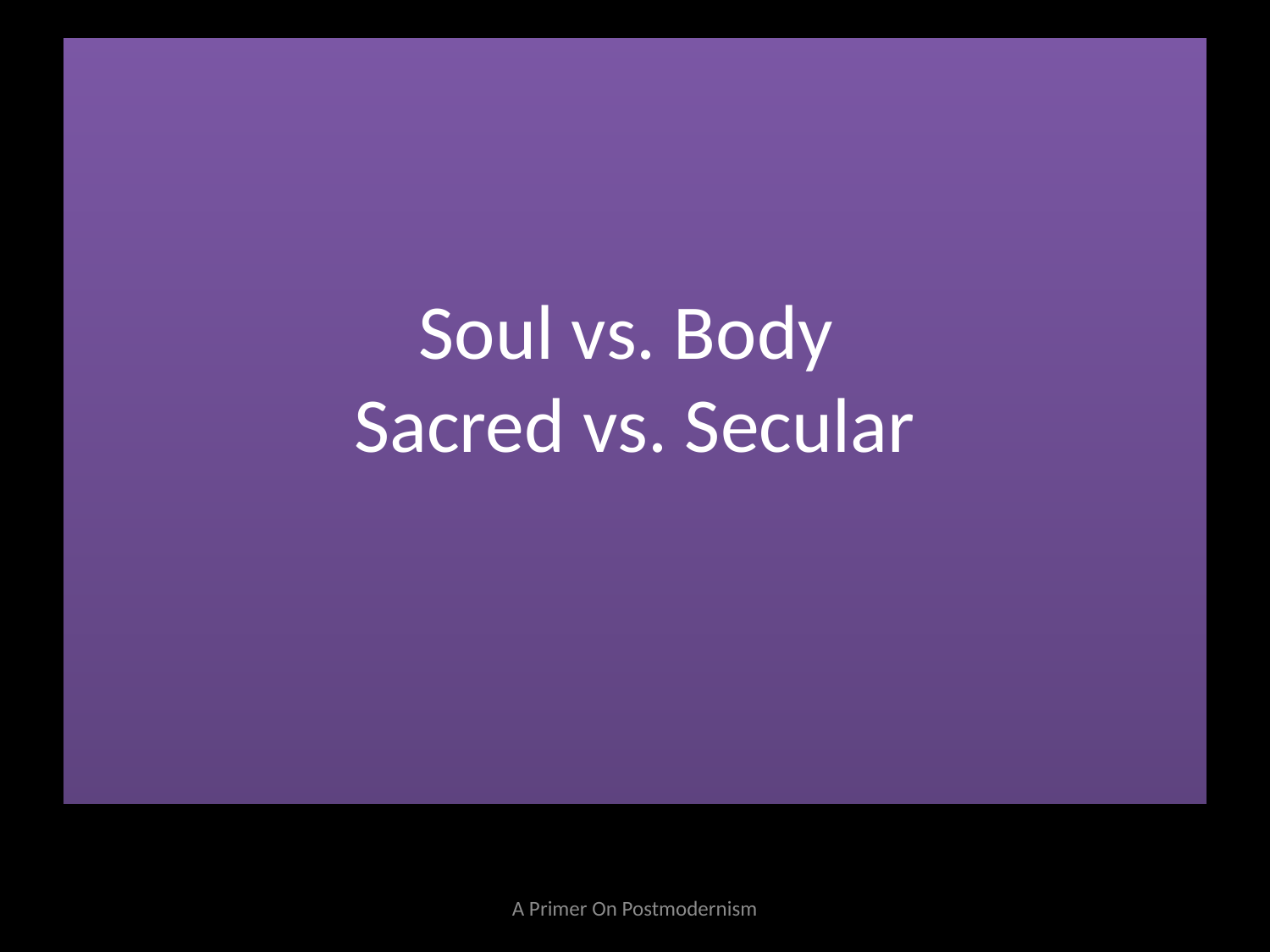

# Soul vs. Body Sacred vs. Secular
A Primer On Postmodernism